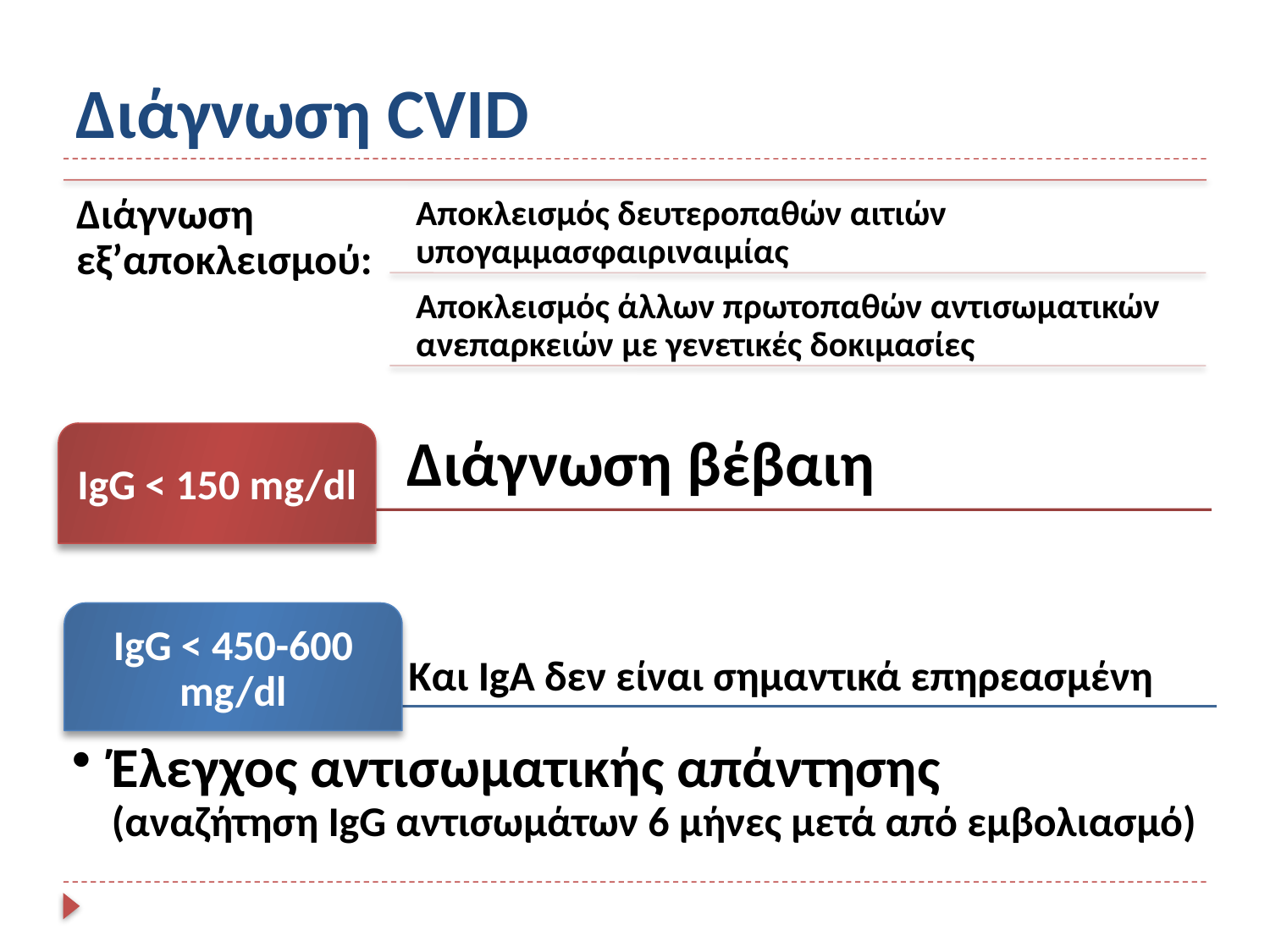

# Διάγνωση CVID
Διάγνωση εξ’αποκλεισμού:
Αποκλεισμός δευτεροπαθών αιτιών υπογαμμασφαιριναιμίας
Αποκλεισμός άλλων πρωτοπαθών αντισωματικών ανεπαρκειών με γενετικές δοκιμασίες
Διάγνωση βέβαιη
IgG < 150 mg/dl
Και IgA δεν είναι σημαντικά επηρεασμένη
IgG < 450-600 mg/dl
Έλεγχος αντισωματικής απάντησης       (αναζήτηση IgG αντισωμάτων 6 μήνες μετά από εμβολιασμό)